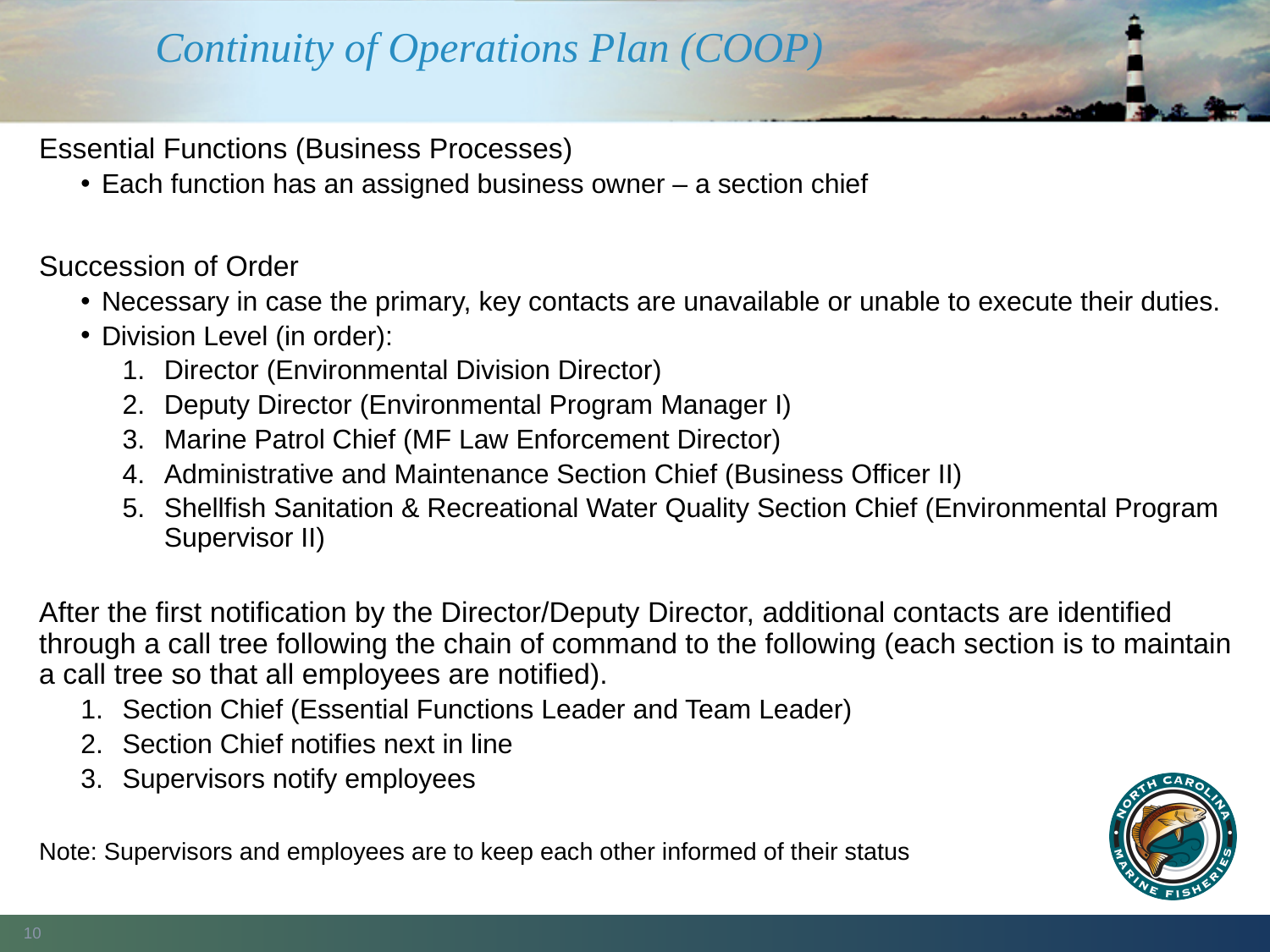

# Continuity of Operations Plan (COOP)
Essential Functions (Business Processes)
Each function has an assigned business owner – a section chief

Succession of Order
Necessary in case the primary, key contacts are unavailable or unable to execute their duties.
Division Level (in order):
Director (Environmental Division Director)
Deputy Director (Environmental Program Manager I)
Marine Patrol Chief (MF Law Enforcement Director)
Administrative and Maintenance Section Chief (Business Officer II)
Shellfish Sanitation & Recreational Water Quality Section Chief (Environmental Program Supervisor II)

After the first notification by the Director/Deputy Director, additional contacts are identified through a call tree following the chain of command to the following (each section is to maintain a call tree so that all employees are notified).
Section Chief (Essential Functions Leader and Team Leader)
Section Chief notifies next in line
Supervisors notify employees

Note: Supervisors and employees are to keep each other informed of their status
10